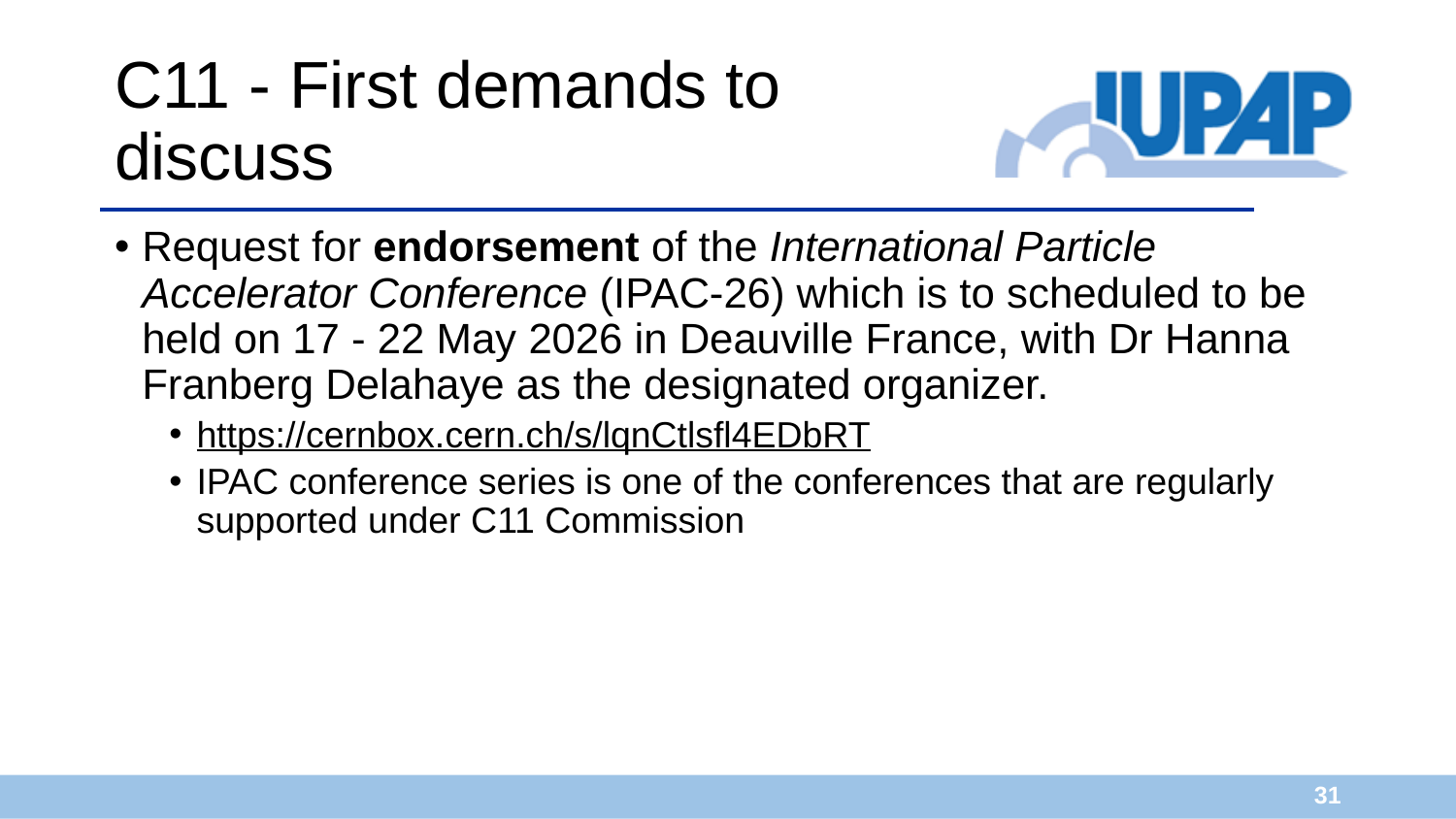

# C11 - First demands to discuss
Request for endorsement of the International Particle Accelerator Conference (IPAC-26) which is to scheduled to be held on 17 - 22 May 2026 in Deauville France, with Dr Hanna Franberg Delahaye as the designated organizer.
https://cernbox.cern.ch/s/lqnCtlsfl4EDbRT
IPAC conference series is one of the conferences that are regularly supported under C11 Commission
31